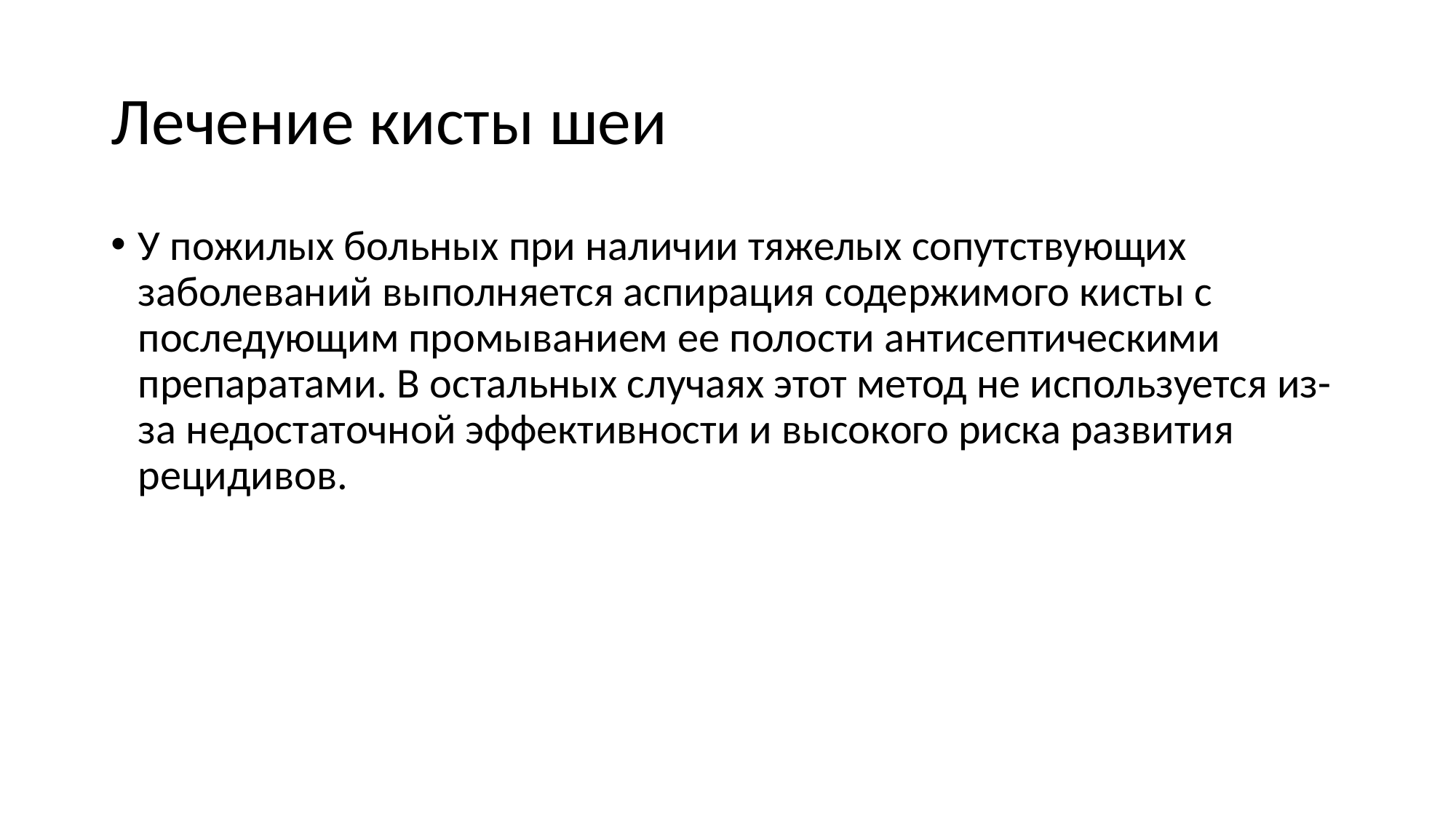

# Лечение кисты шеи
У пожилых больных при наличии тяжелых сопутствующих заболеваний выполняется аспирация содержимого кисты с последующим промыванием ее полости антисептическими препаратами. В остальных случаях этот метод не используется из-за недостаточной эффективности и высокого риска развития рецидивов.